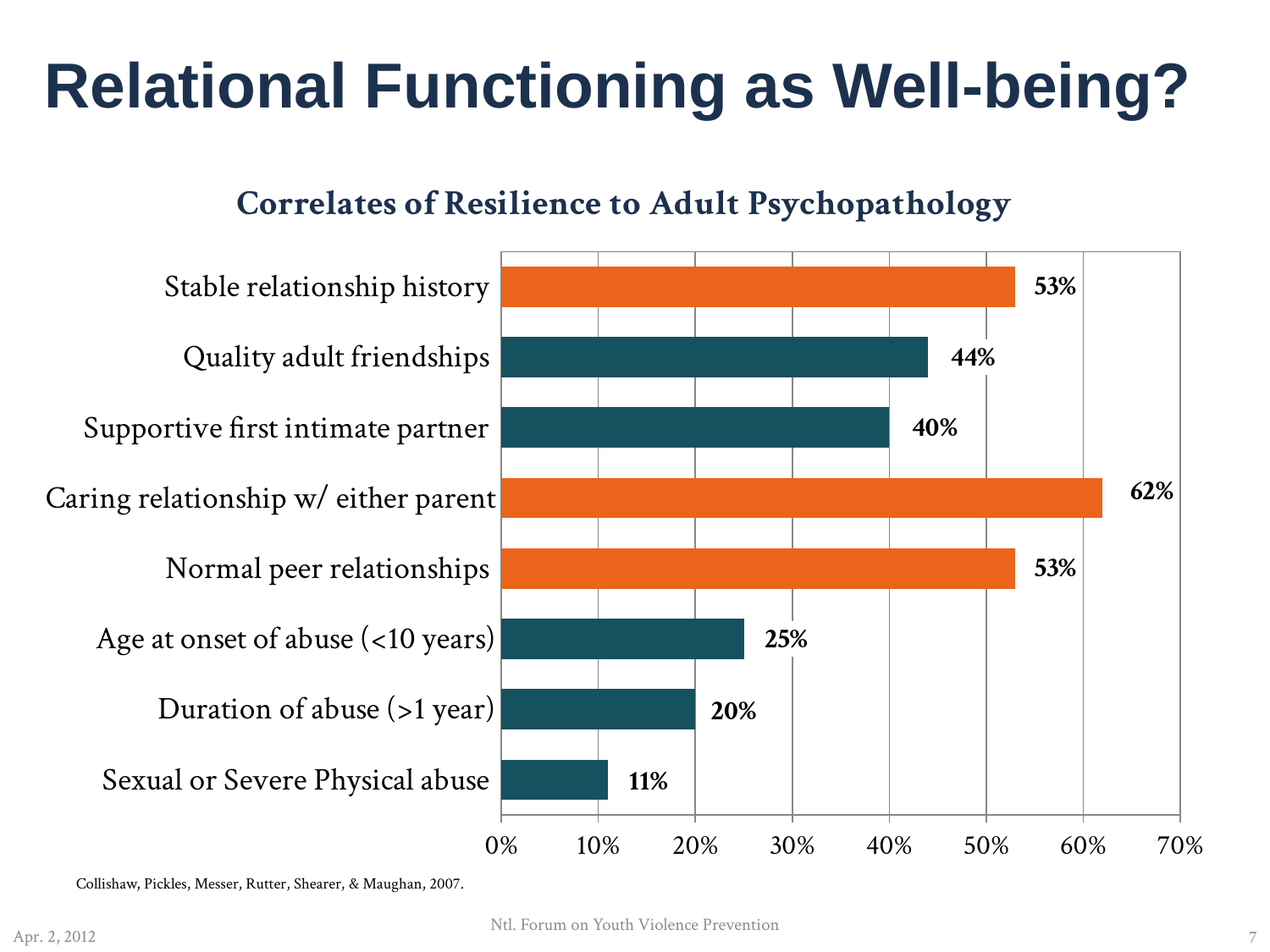

# Relational Functioning as Well-being?

### Chart: Correlates of Resilience to Adult Psychopathology

| Category |  |
|---|---|
| Sexual or Severe Physical abuse  | 0.11 |
| Duration of abuse (>1 year) | 0.2 |
| Age at onset of abuse (<10 years) | 0.25 |
| Normal peer relationships  | 0.53 |
| Caring relationship w/ either parent | 0.6200000000000011 |
| Supportive first intimate partner  | 0.4 |
| Quality adult friendships  | 0.44 |
| Stable relationship history  | 0.53 |
Collishaw, Pickles, Messer, Rutter, Shearer, & Maughan, 2007.
Ntl. Forum on Youth Violence Prevention
Apr. 2, 2012
7